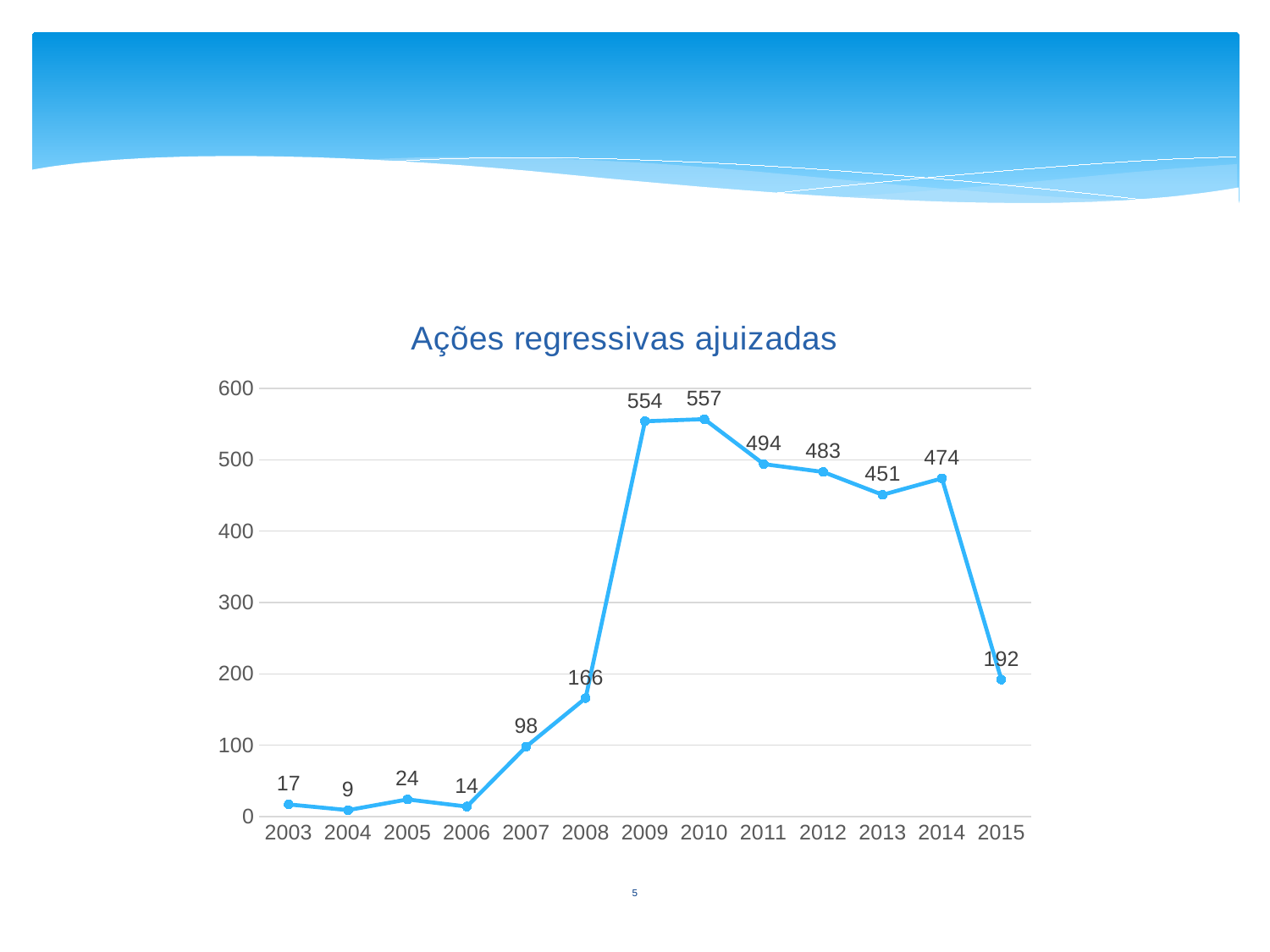

#

### Chart: Ações regressivas ajuizadas

| Category | Série 1 |
|---|---|
| 2003 | 17.0 |
| 2004 | 9.0 |
| 2005 | 24.0 |
| 2006 | 14.0 |
| 2007 | 98.0 |
| 2008 | 166.0 |
| 2009 | 554.0 |
| 2010 | 557.0 |
| 2011 | 494.0 |
| 2012 | 483.0 |
| 2013 | 451.0 |
| 2014 | 474.0 |
| 2015 | 192.0 |
5